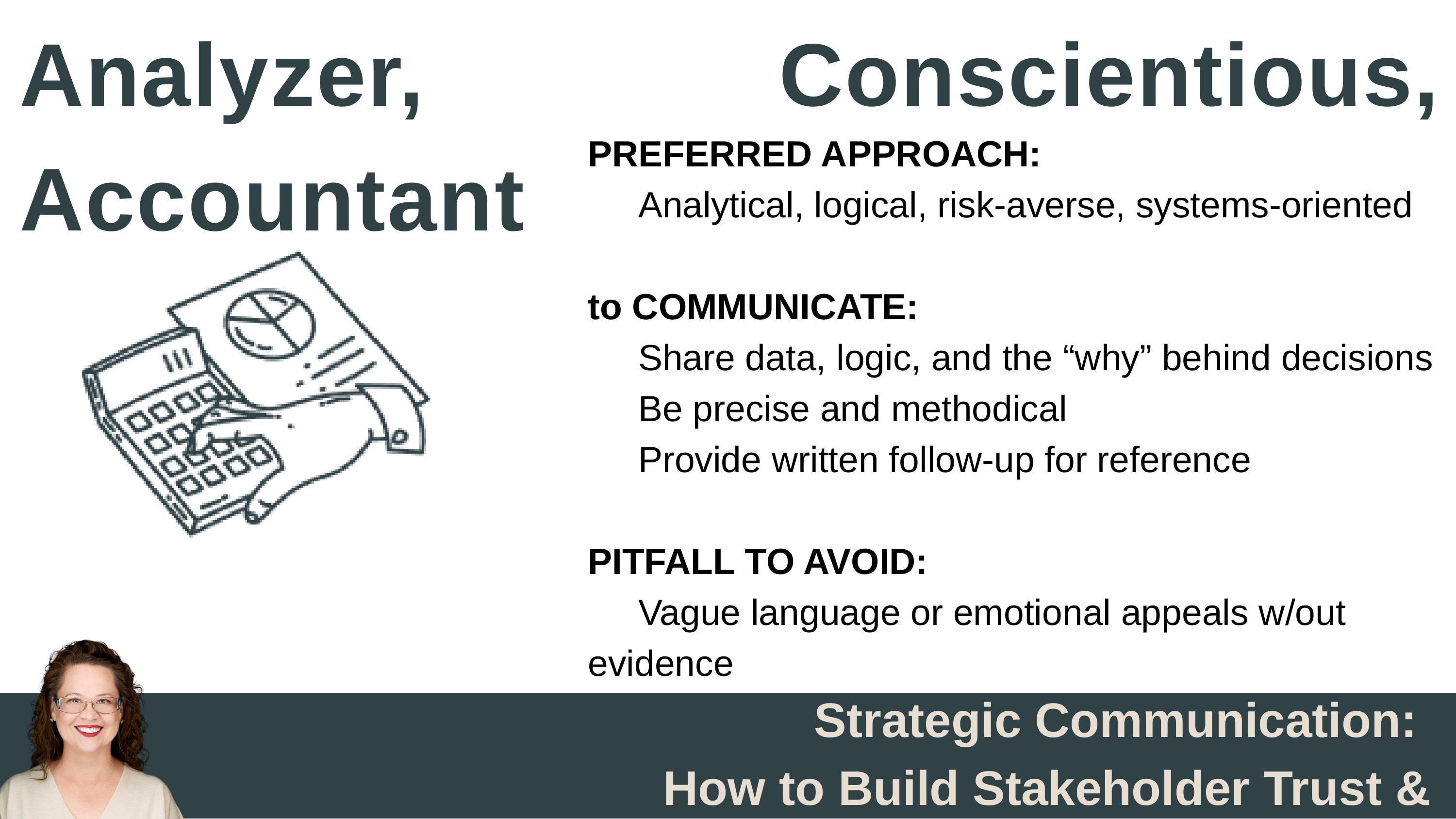

Analyzer, Conscientious, Accountant
PREFERRED APPROACH:
     Analytical, logical, risk-averse, systems-oriented

to COMMUNICATE:
     Share data, logic, and the “why” behind decisions
     Be precise and methodical
     Provide written follow-up for reference

PITFALL TO AVOID:
     Vague language or emotional appeals w/out evidence

Strategic Communication:
How to Build Stakeholder Trust & Alignment